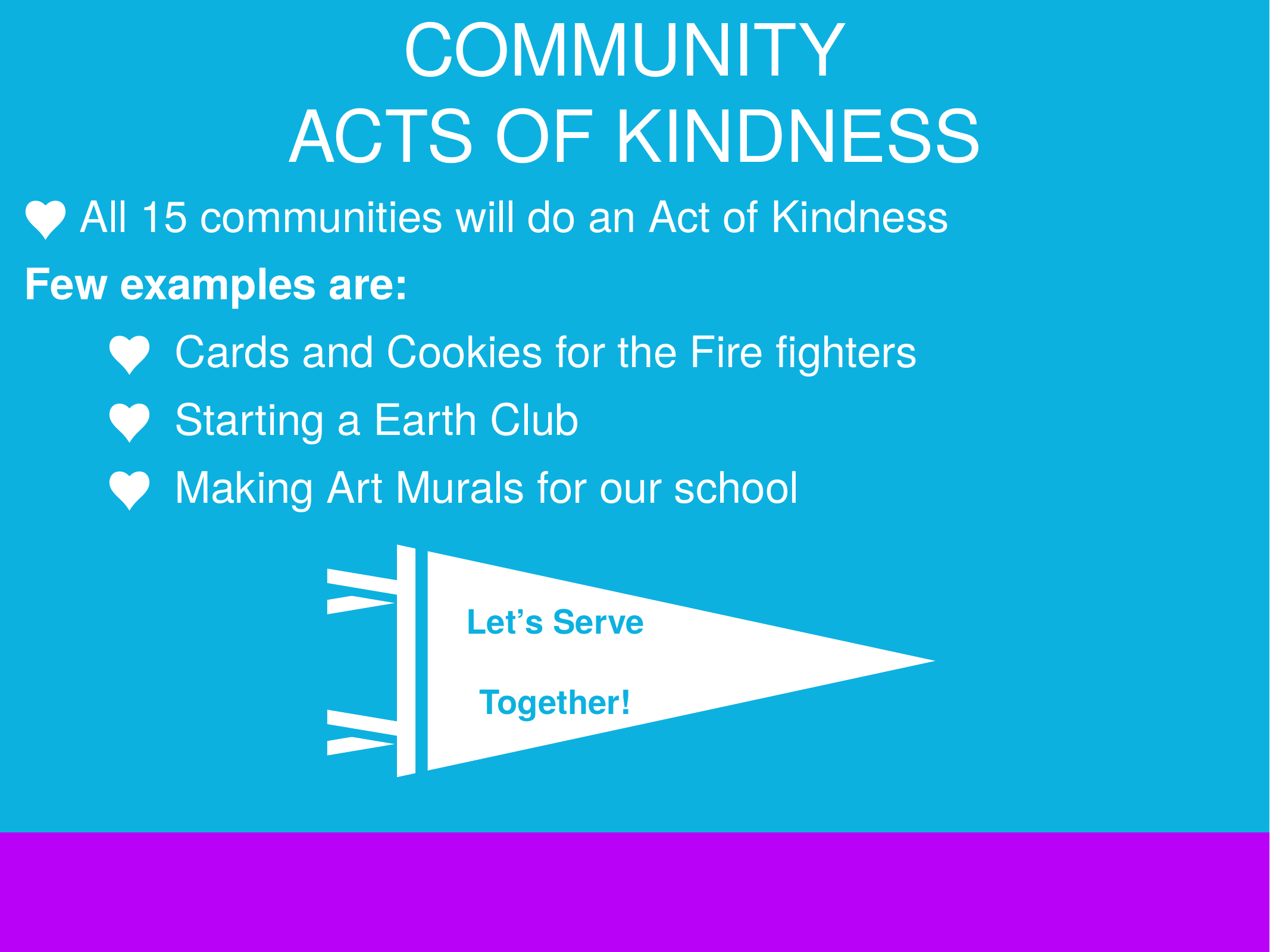

COMMUNITY
ACTS OF KINDNESS
♥︎ All 15 communities will do an Act of Kindness
Few examples are:
♥︎  Cards and Cookies for the Fire fighters
♥︎  Starting a Earth Club
♥︎  Making Art Murals for our school

Let’s Serve
Together!